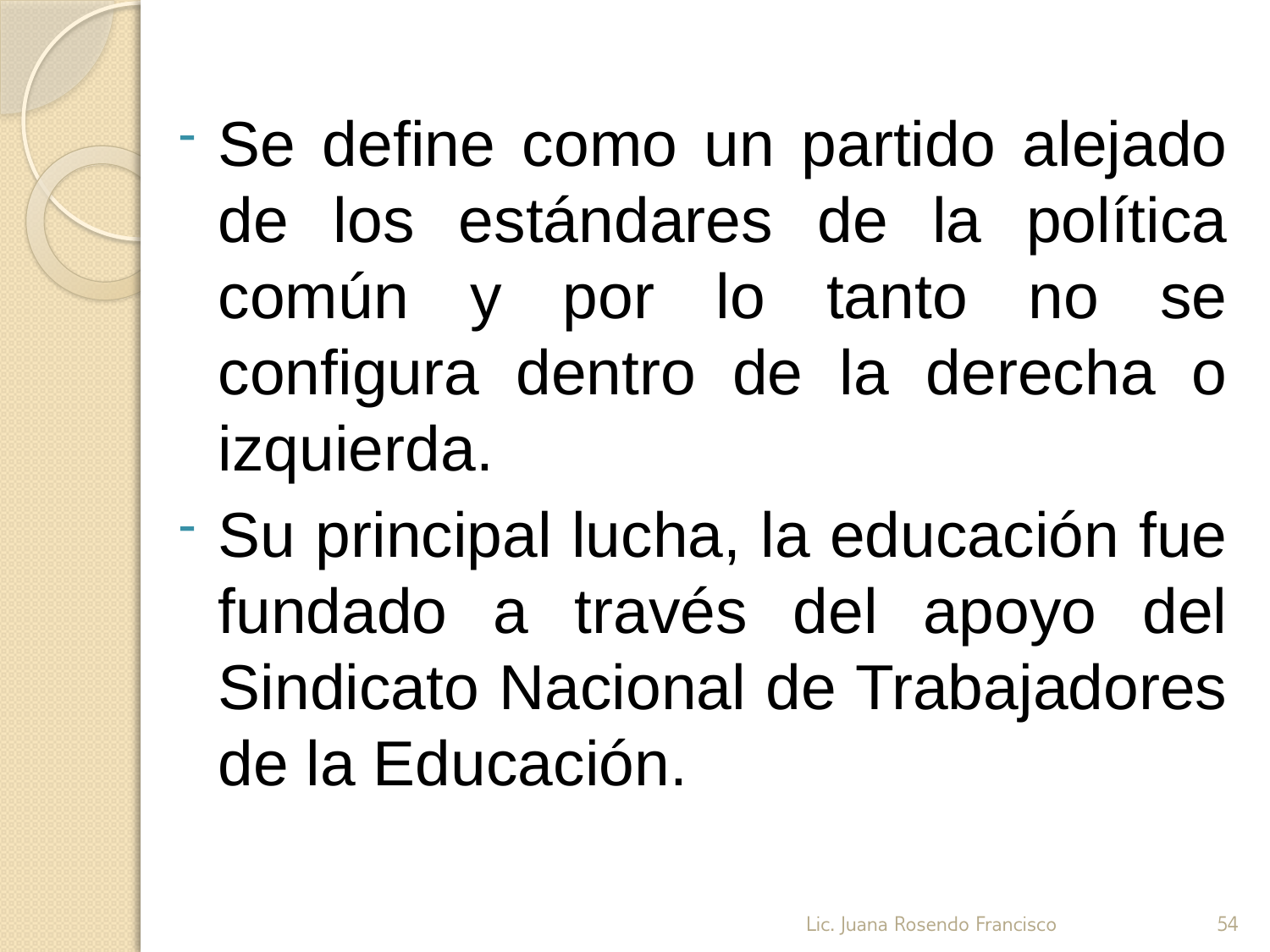

Se define como un partido alejado de los estándares de la política común y por lo tanto no se configura dentro de la derecha o izquierda.
Su principal lucha, la educación fue fundado a través del apoyo del Sindicato Nacional de Trabajadores de la Educación.
Lic. Juana Rosendo Francisco
54